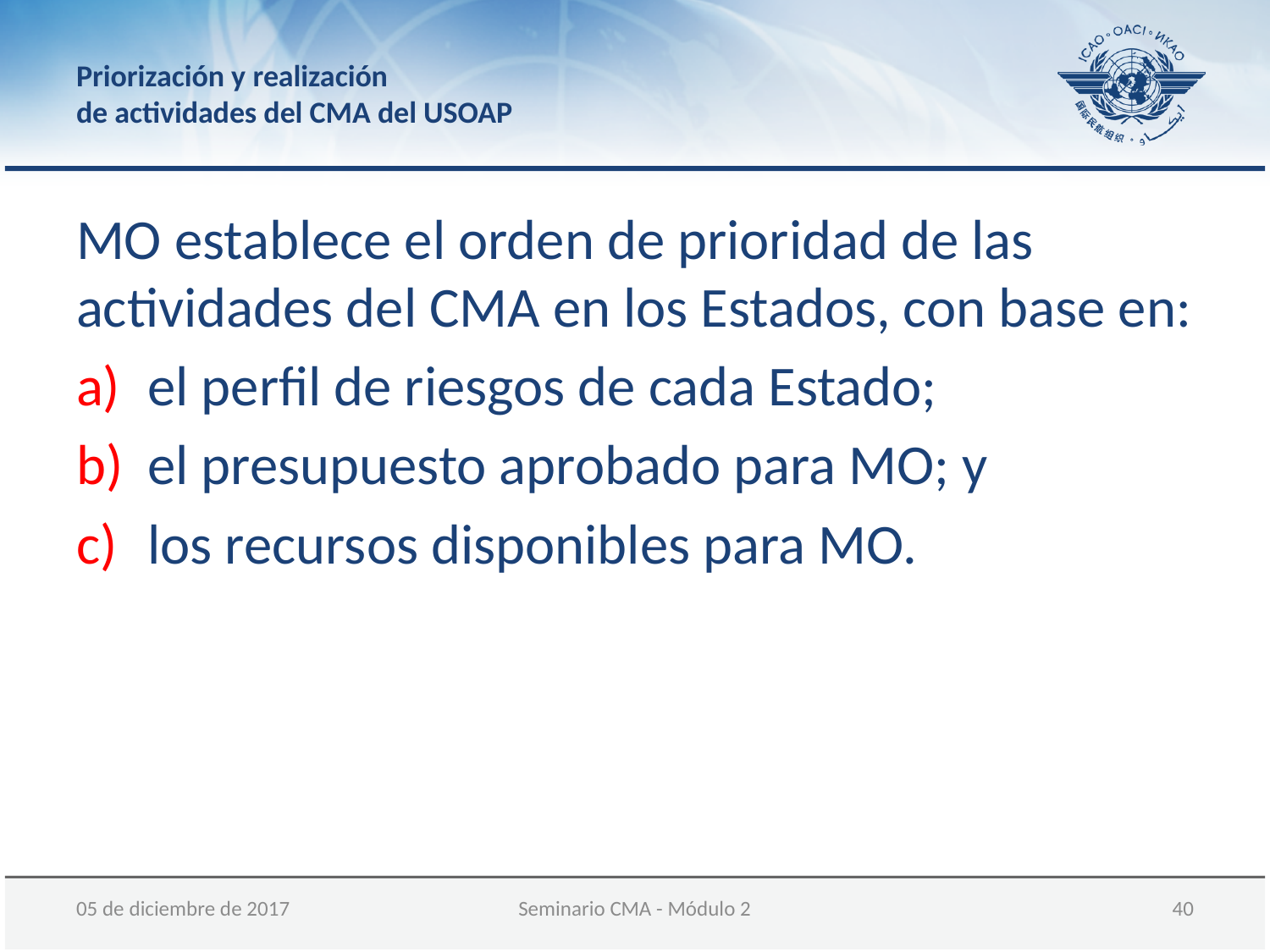

Priorización y realización
de actividades del CMA del USOAP
MO establece el orden de prioridad de las actividades del CMA en los Estados, con base en:
el perfil de riesgos de cada Estado;
el presupuesto aprobado para MO; y
los recursos disponibles para MO.
05 de diciembre de 2017
Seminario CMA - Módulo 2
 40